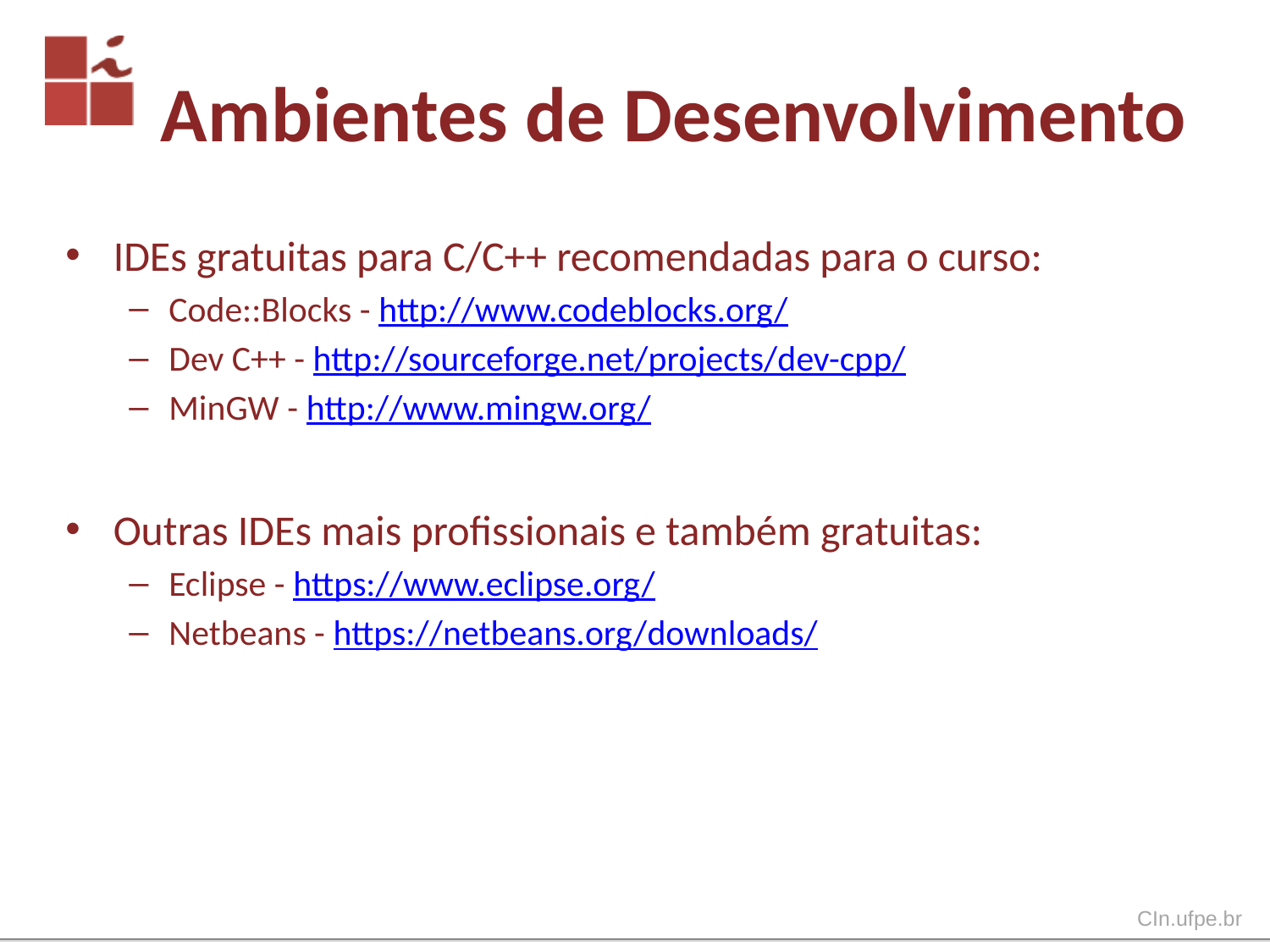

# Ambientes de Desenvolvimento
IDEs gratuitas para C/C++ recomendadas para o curso:
Code::Blocks - http://www.codeblocks.org/
Dev C++ - http://sourceforge.net/projects/dev-cpp/
MinGW - http://www.mingw.org/

Outras IDEs mais profissionais e também gratuitas:
Eclipse - https://www.eclipse.org/
Netbeans - https://netbeans.org/downloads/